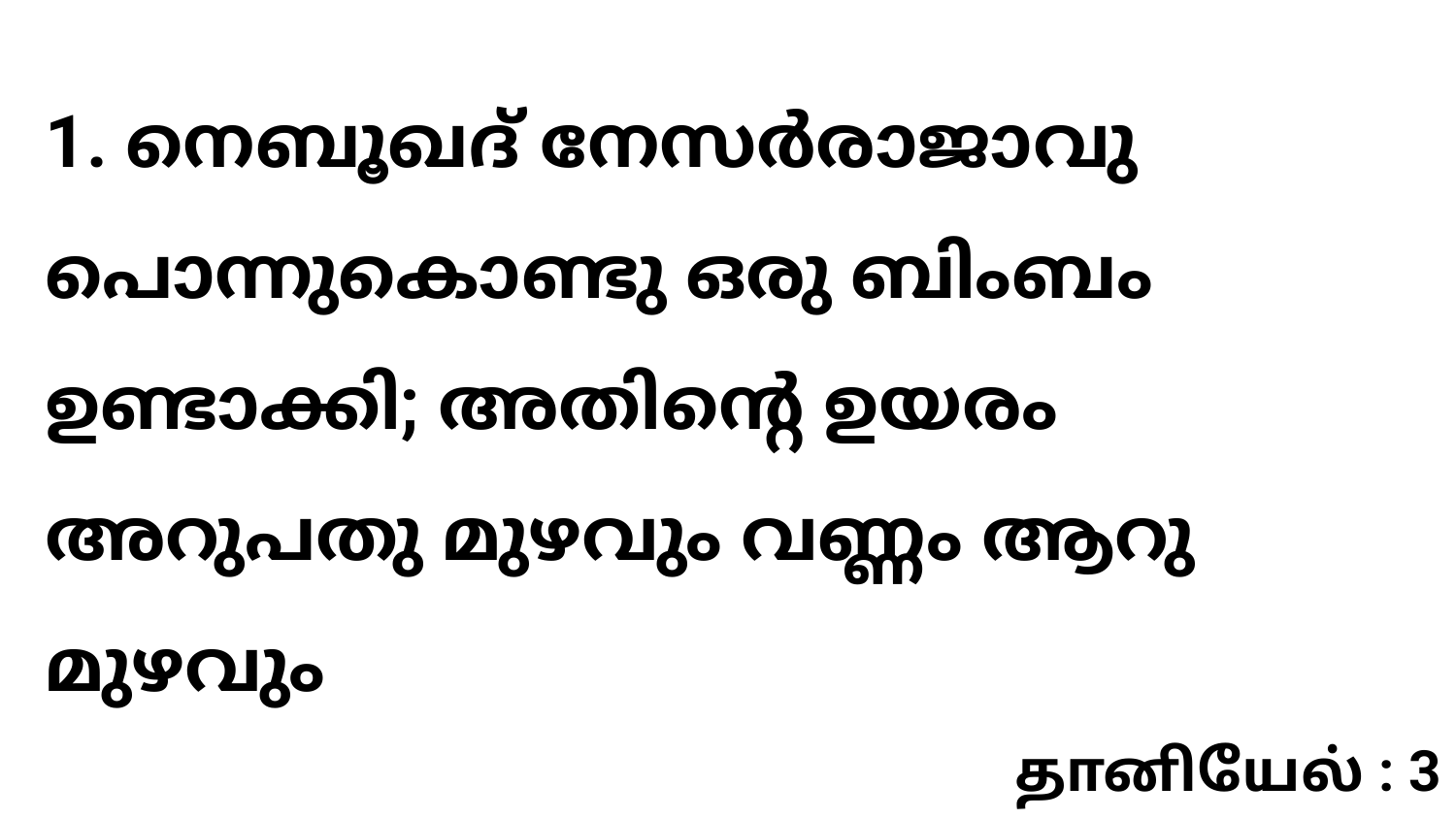

1. നെബൂഖദ് നേസർരാജാവു പൊന്നുകൊണ്ടു ഒരു ബിംബം ഉണ്ടാക്കി; അതിന്റെ ഉയരം അറുപതു മുഴവും വണ്ണം ആറു മുഴവും
தானியேல் : 3